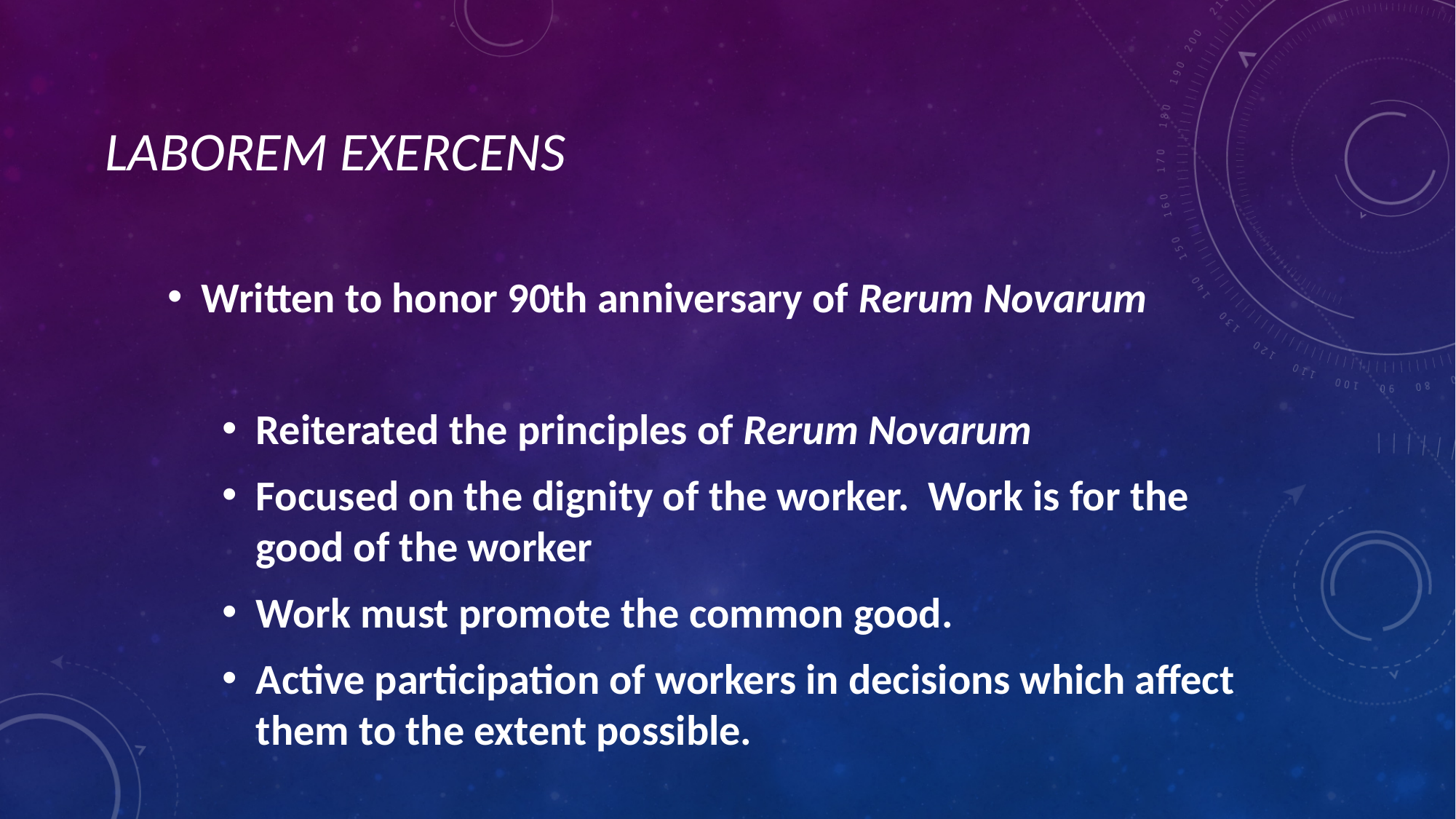

# Laborem Exercens
Written to honor 90th anniversary of Rerum Novarum

Reiterated the principles of Rerum Novarum
Focused on the dignity of the worker.  Work is for the good of the worker
Work must promote the common good.
Active participation of workers in decisions which affect them to the extent possible.